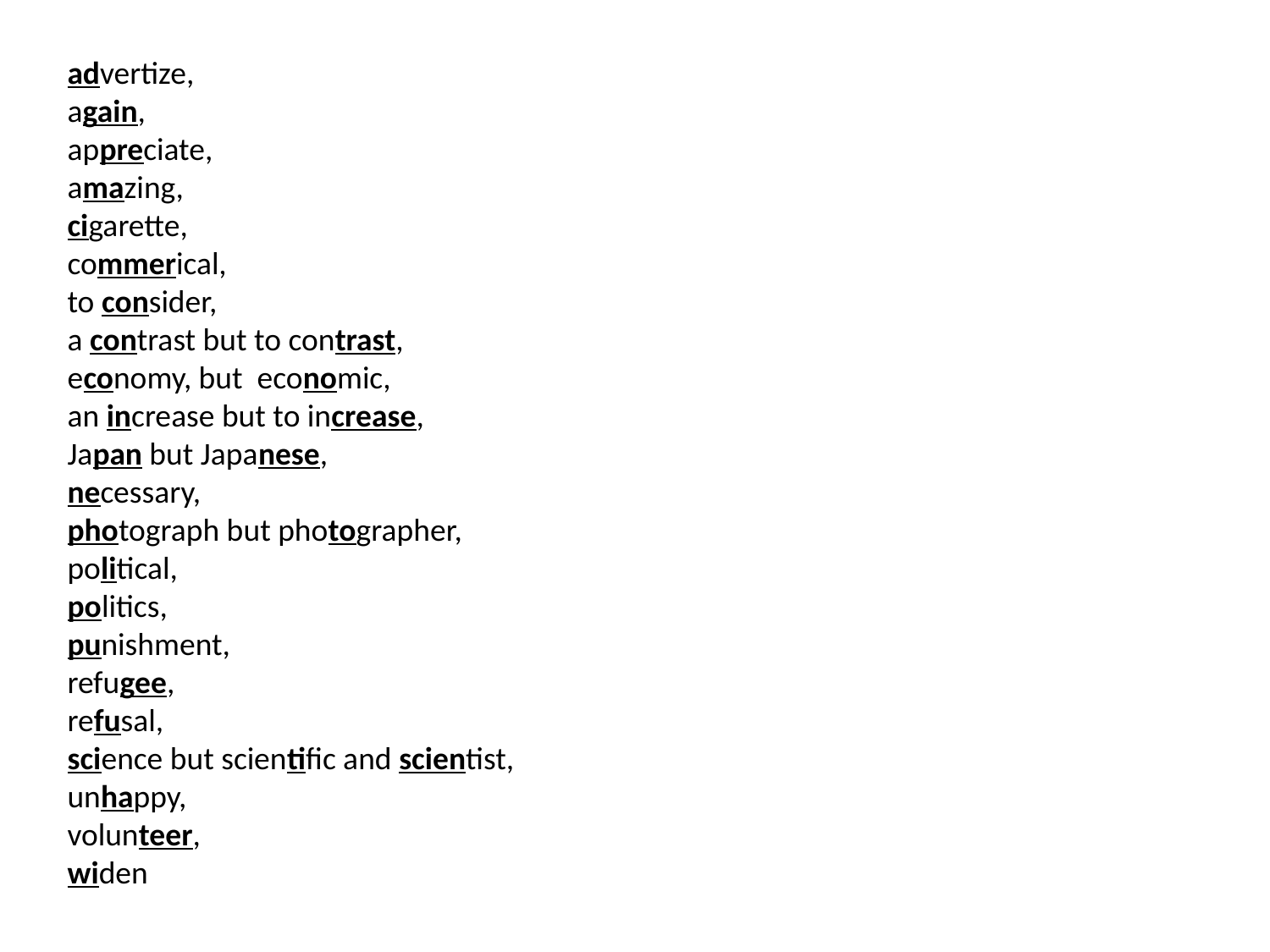

advertize,
again,
appreciate,
amazing,
cigarette,
commerical,
to consider,
a contrast but to contrast,
economy, but  economic,
an increase but to increase,
Japan but Japanese,
necessary,
photograph but photographer,
political,
politics,
punishment,
refugee,
refusal,
science but scientific and scientist,
unhappy,
volunteer,
widen